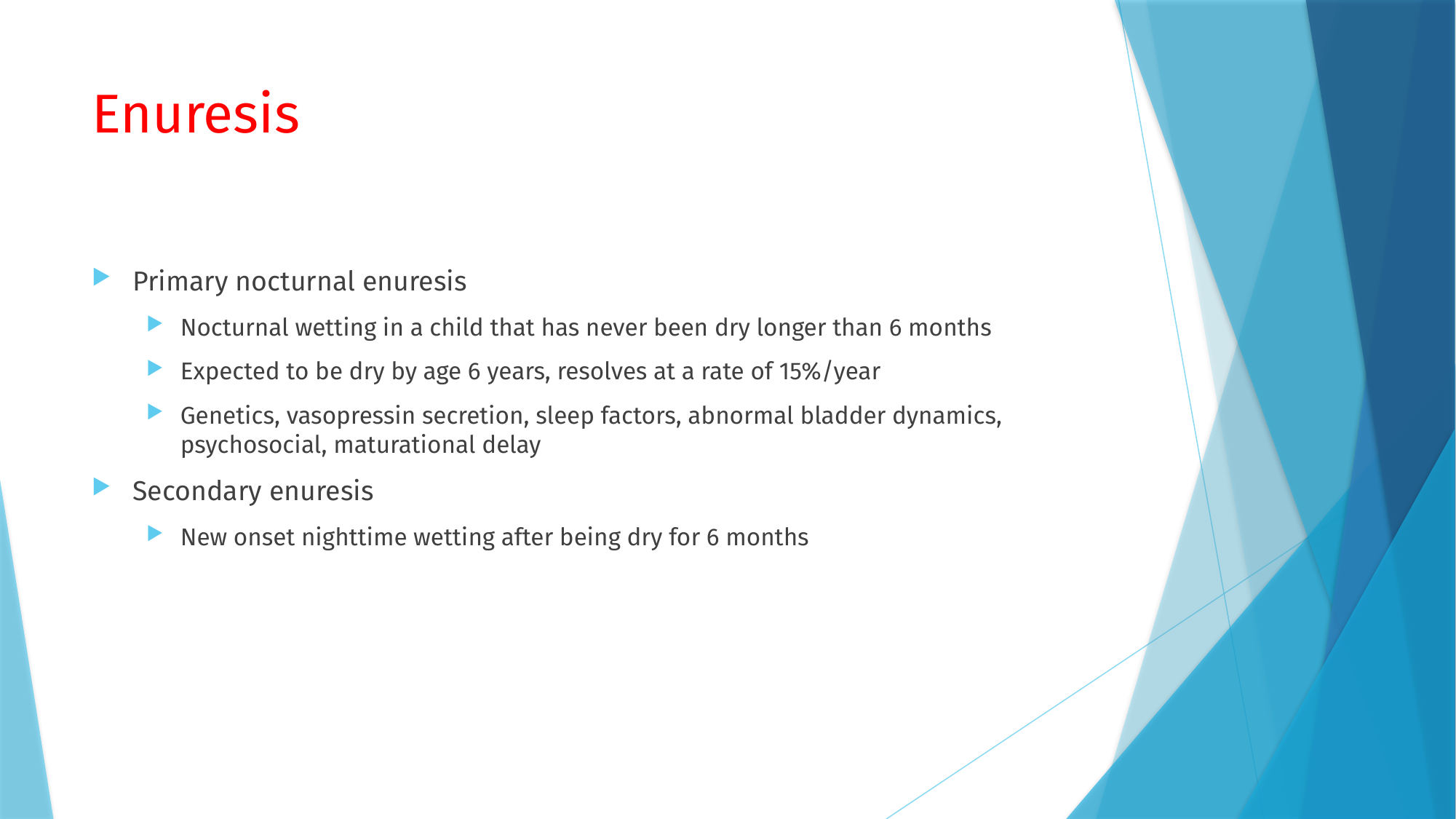

# Enuresis
Primary nocturnal enuresis
Nocturnal wetting in a child that has never been dry longer than 6 months
Expected to be dry by age 6 years, resolves at a rate of 15%/year
Genetics, vasopressin secretion, sleep factors, abnormal bladder dynamics, psychosocial, maturational delay
Secondary enuresis
New onset nighttime wetting after being dry for 6 months